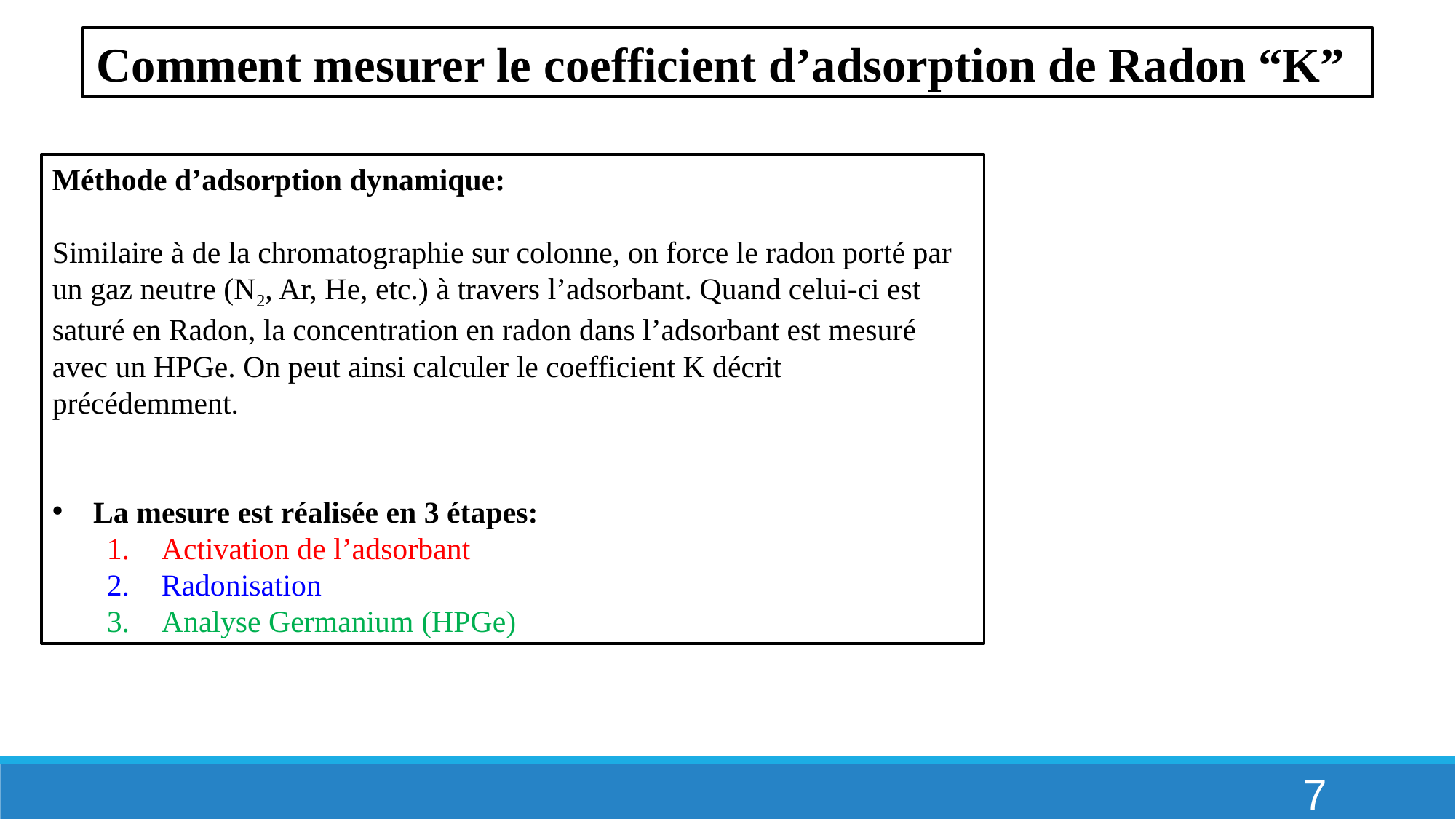

Comment mesurer le coefficient d’adsorption de Radon “K”
Méthode d’adsorption dynamique:

Similaire à de la chromatographie sur colonne, on force le radon porté par un gaz neutre (N2, Ar, He, etc.) à travers l’adsorbant. Quand celui-ci est saturé en Radon, la concentration en radon dans l’adsorbant est mesuré avec un HPGe. On peut ainsi calculer le coefficient K décrit précédemment.

La mesure est réalisée en 3 étapes:
Activation de l’adsorbant
Radonisation
Analyse Germanium (HPGe)
7